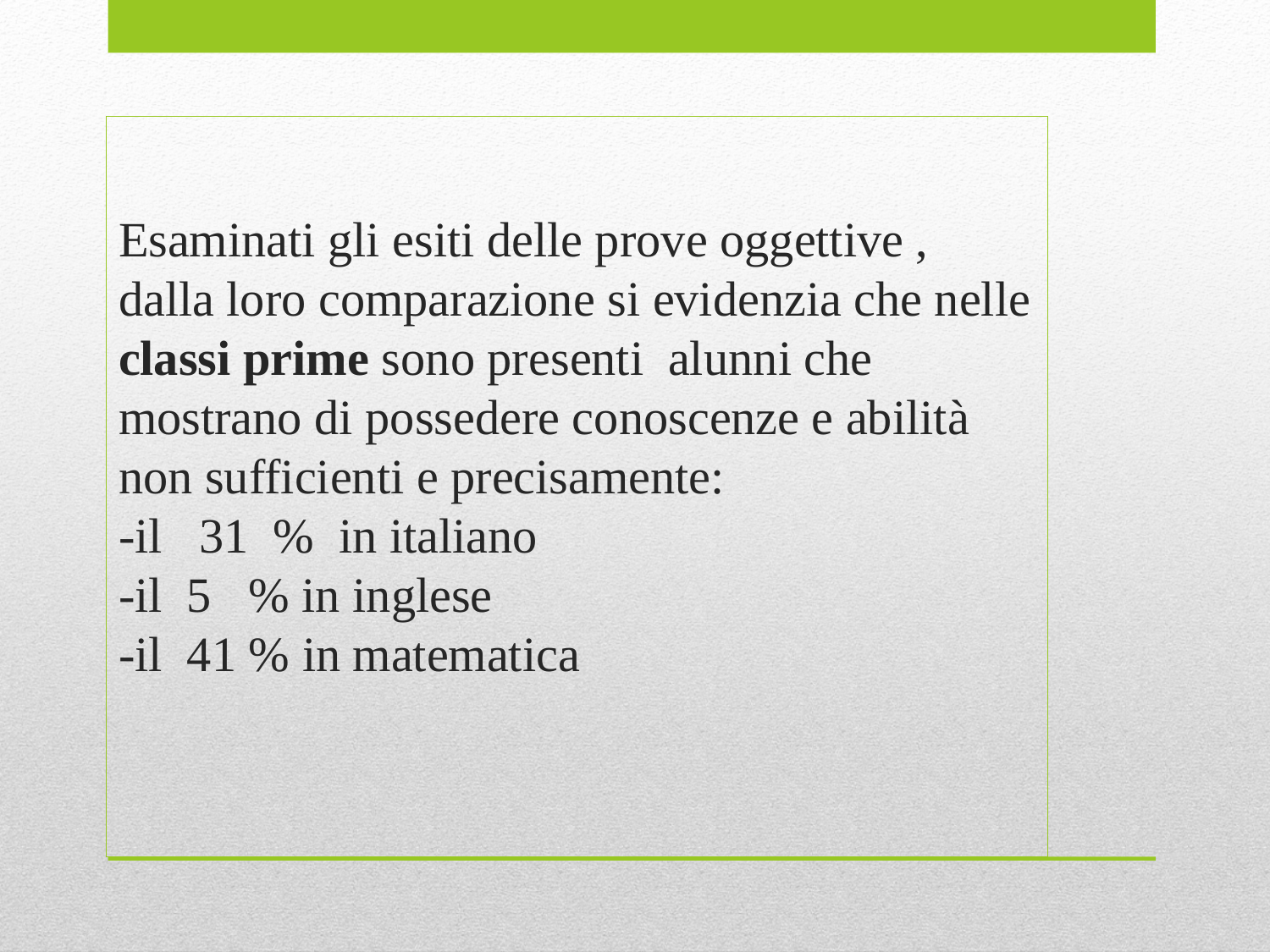

# Esaminati gli esiti delle prove oggettive , dalla loro comparazione si evidenzia che nelle classi prime sono presenti  alunni che mostrano di possedere conoscenze e abilità non sufficienti e precisamente: -il   31  %  in italiano -il  5   % in inglese -il  41 % in matematica